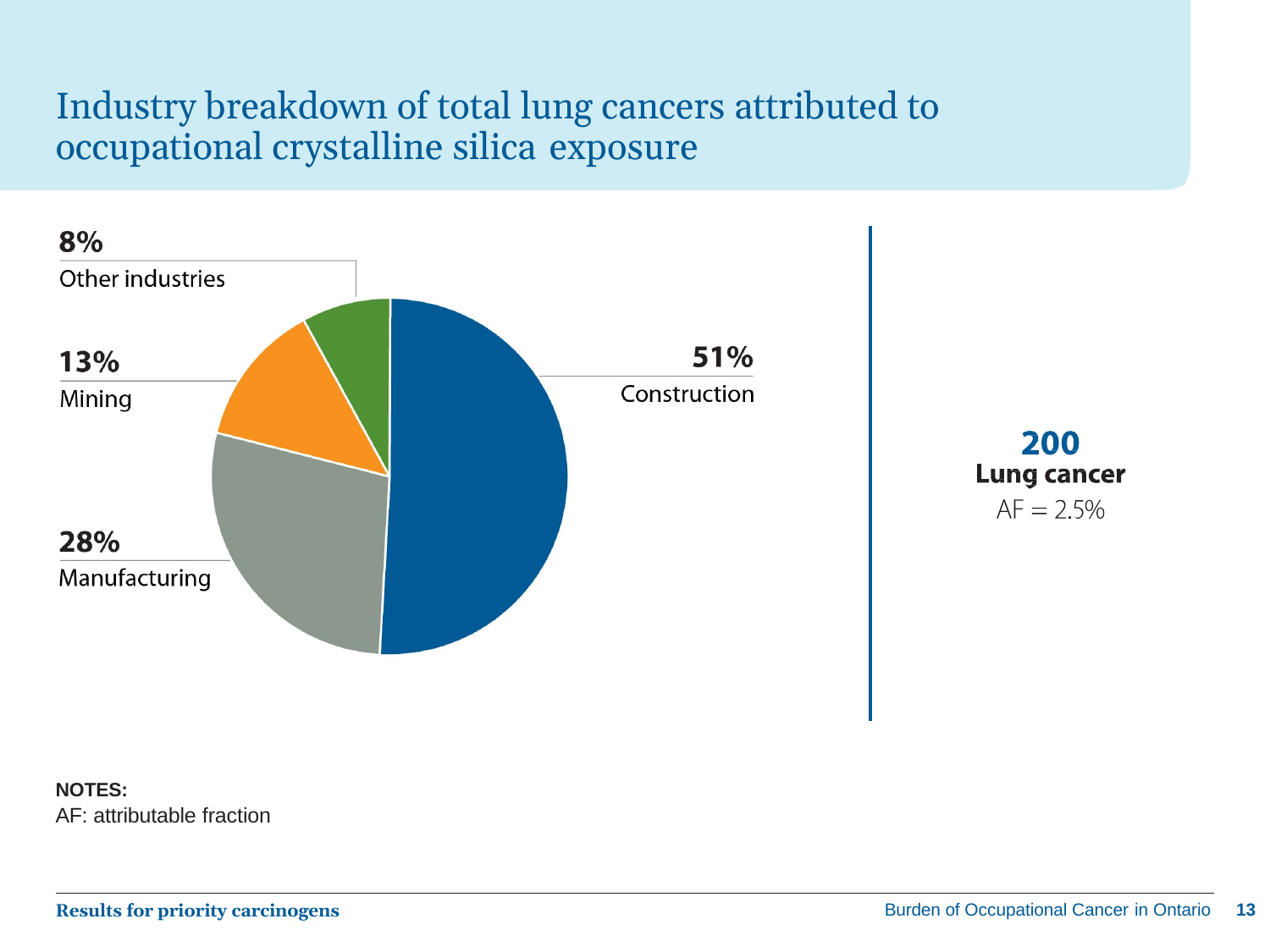

# Industry breakdown of total lung cancers attributed to  occupational crystalline silica exposure

NOTES:
AF: attributable fraction
Burden of Occupational Cancer in Ontario	13
Results for priority carcinogens